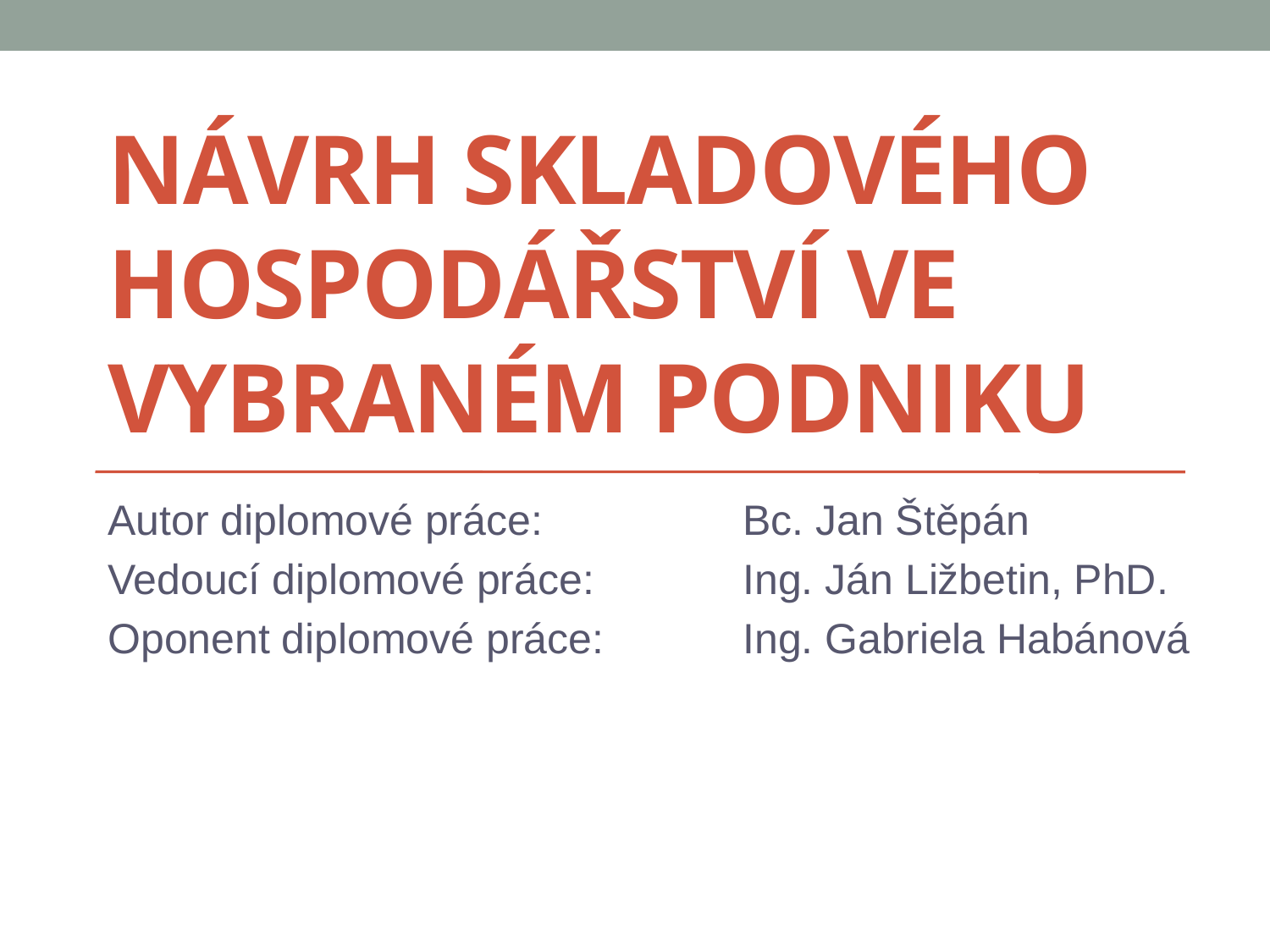

# Návrh skladového hospodářství ve vybraném podniku
Autor diplomové práce:		Bc. Jan Štěpán
Vedoucí diplomové práce:		Ing. Ján Ližbetin, PhD.
Oponent diplomové práce:		Ing. Gabriela Habánová